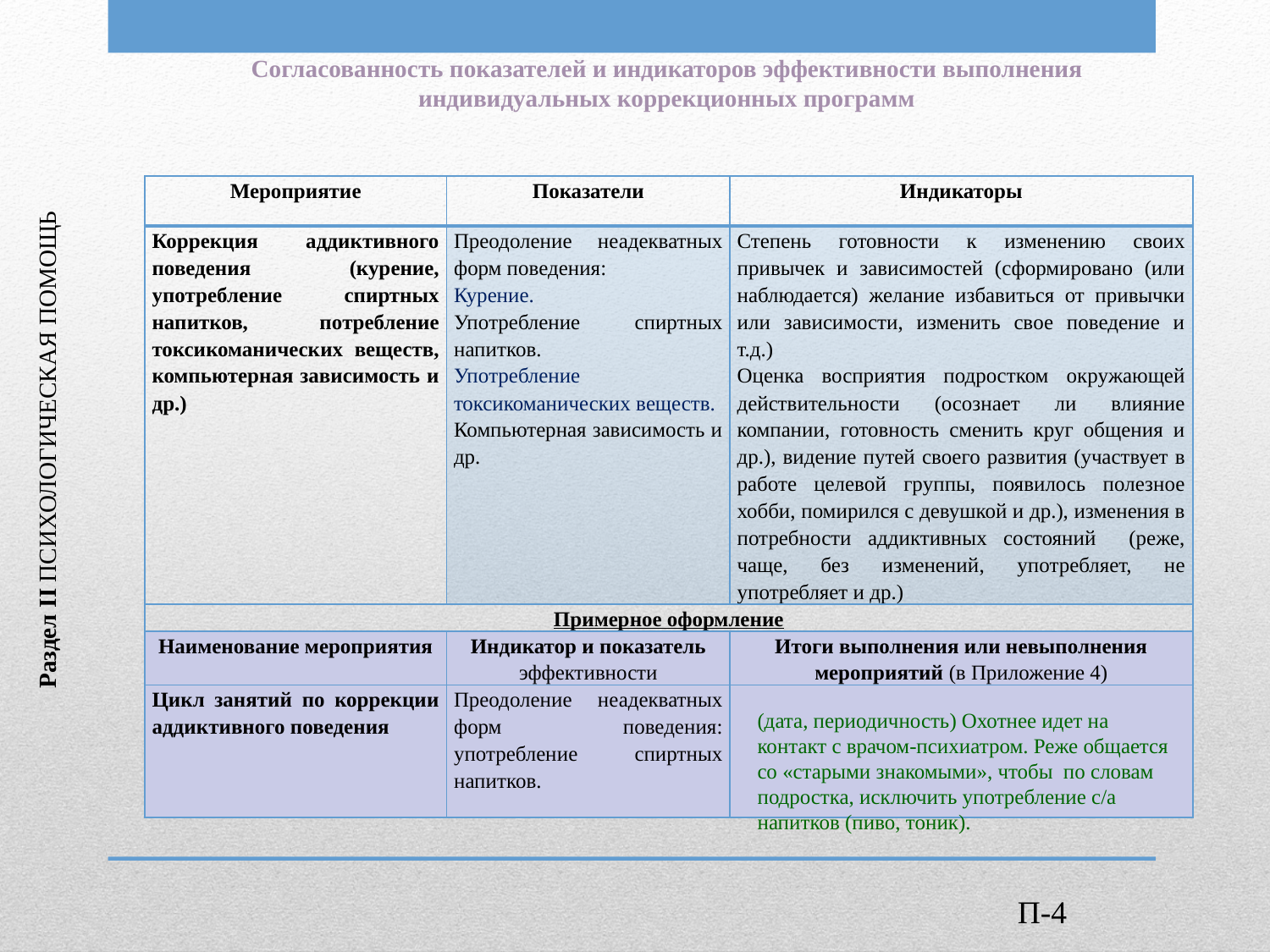

Согласованность показателей и индикаторов эффективности выполнения
индивидуальных коррекционных программ
| Мероприятие | Показатели | Индикаторы |
| --- | --- | --- |
| Коррекция аддиктивного поведения (курение, употребление спиртных напитков, потребление токсикоманических веществ, компьютерная зависимость и др.) | Преодоление неадекватных форм поведения: Курение. Употребление спиртных напитков. Употребление токсикоманических веществ. Компьютерная зависимость и др. | Степень готовности к изменению своих привычек и зависимостей (сформировано (или наблюдается) желание избавиться от привычки или зависимости, изменить свое поведение и т.д.) Оценка восприятия подростком окружающей действительности (осознает ли влияние компании, готовность сменить круг общения и др.), видение путей своего развития (участвует в работе целевой группы, появилось полезное хобби, помирился с девушкой и др.), изменения в потребности аддиктивных состояний (реже, чаще, без изменений, употребляет, не употребляет и др.) |
| Примерное оформление |  |  |
| Наименование мероприятия | Индикатор и показатель эффективности | Итоги выполнения или невыполнения мероприятий (в Приложение 4) |
| Цикл занятий по коррекции аддиктивного поведения | Преодоление неадекватных форм поведения: употребление спиртных напитков. |  |
Раздел II ПСИХОЛОГИЧЕСКАЯ ПОМОЩЬ
(дата, периодичность) Охотнее идет на контакт с врачом-психиатром. Реже общается со «старыми знакомыми», чтобы  по словам подростка, исключить употребление с/а напитков (пиво, тоник).
П-4